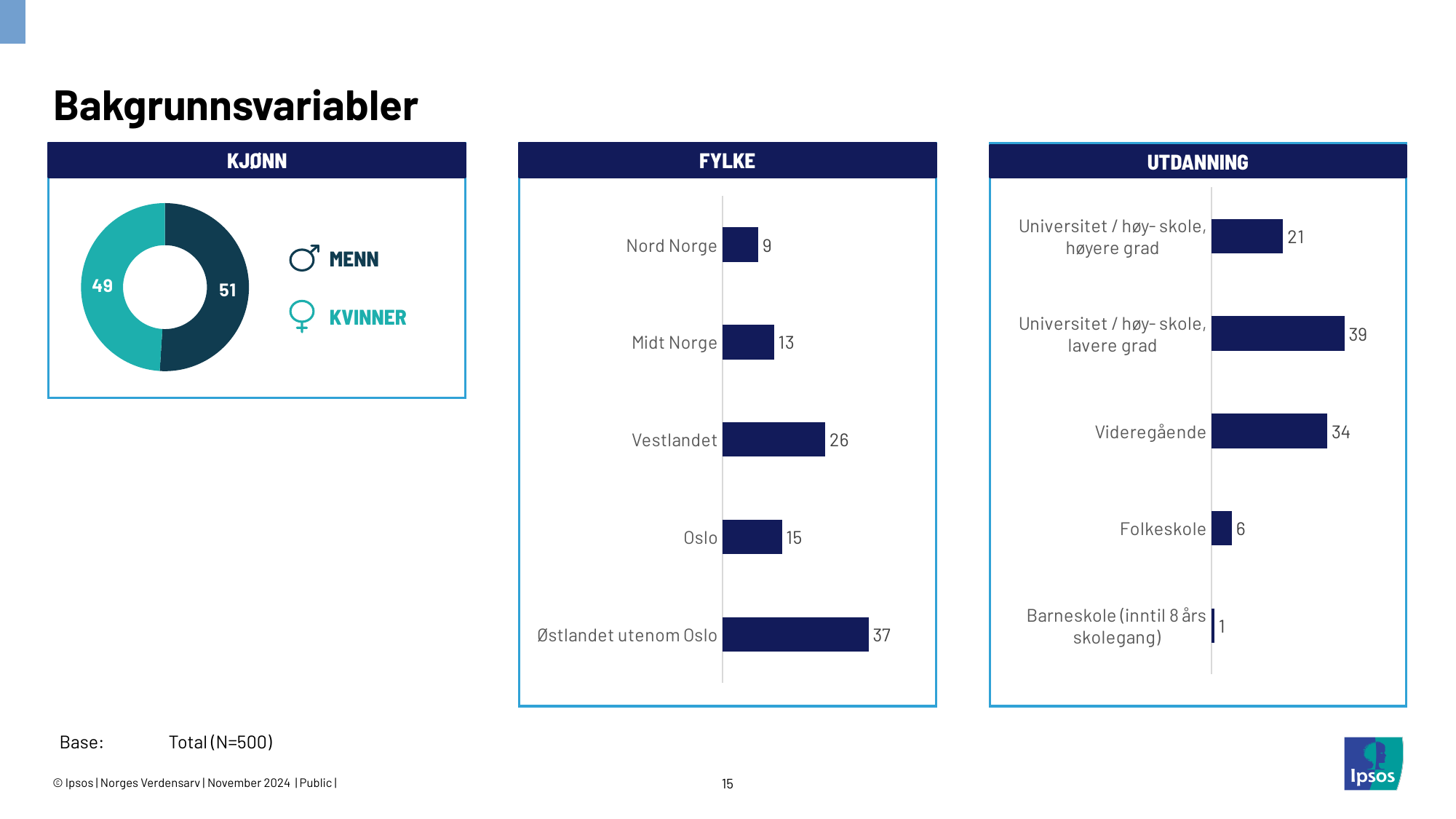

# Bakgrunnsvariabler

KJØNN

FYLKE

Utdanning

### Chart

| Category | Data |
|---|---|
| Men | 51.0 |
| Women | 49.0 |

### Chart

| Category | Serie 1 |
|---|---|
| Barneskole (inntil 8 års skolegang) | 0.8292071037095601 |
| Folkeskole | 6.0 |
| Videregående | 34.0 |
| Universitet / høy- skole, lavere grad | 39.0 |
| Universitet / høy- skole, høyere grad | 21.0 |

### Chart

| Category | Serie 1 |
|---|---|
| Østlandet utenom Oslo | 37.0 |
| Oslo | 15.0 |
| Vestlandet | 26.0 |
| Midt Norge | 13.0 |
| Nord Norge | 9.0 |
MENN

KVINNER

Base:	Total (N=500)